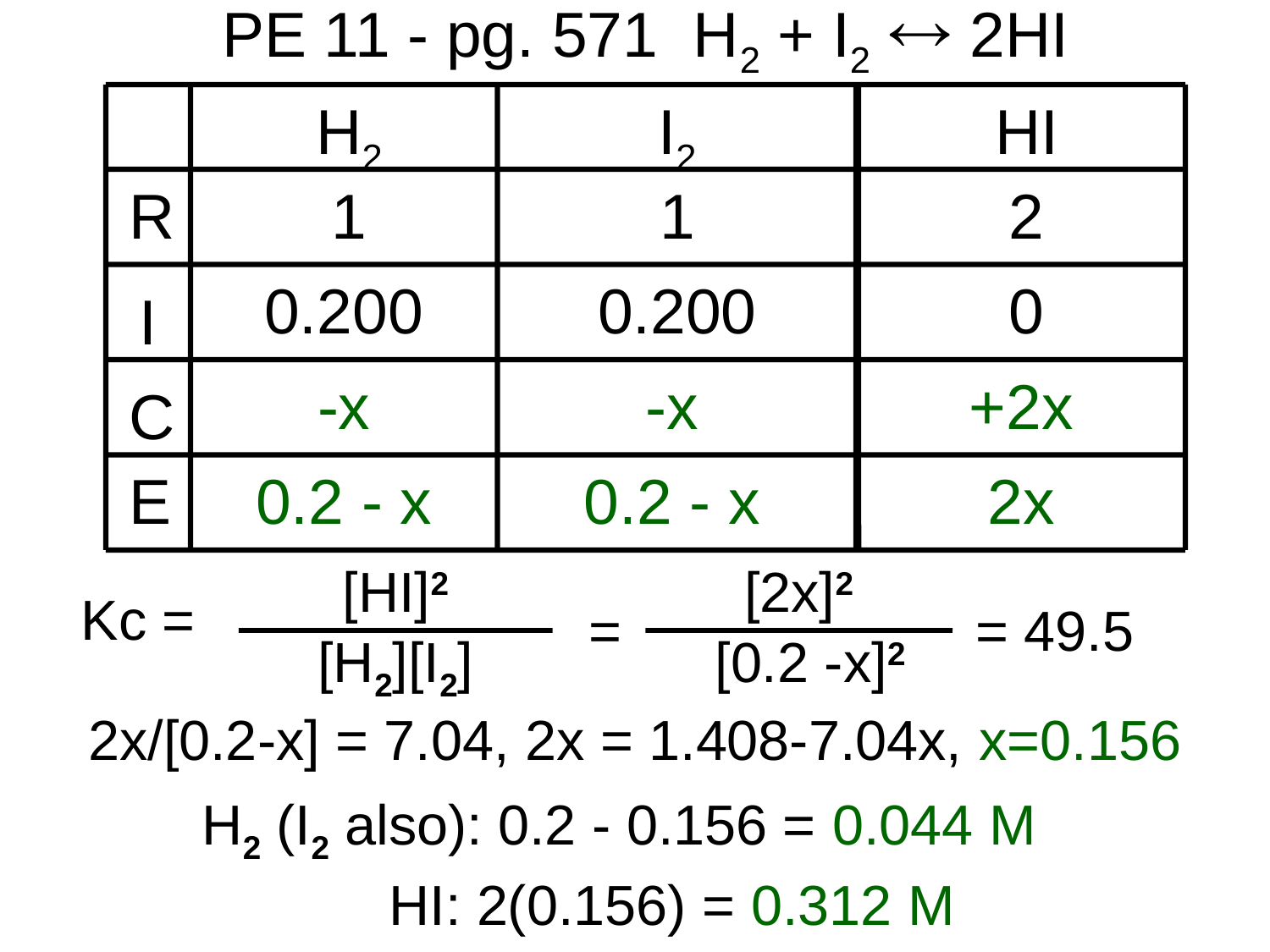

# PE 11 - pg. 571  H2 + I2 ↔ 2HI

R

I

C

E

H2
I2
HI
1
1
2
0.200
0.200
0
-x
-x
+2x
0.2 - x
0.2 - x
2x
[HI]2
 Kc =
[H2][I2]

[2x]2
=
[0.2 -x]2

= 49.5
2x/[0.2-x] = 7.04, 2x = 1.408-7.04x, x=0.156
H2 (I2 also): 0.2 - 0.156 = 0.044 M
HI: 2(0.156) = 0.312 M